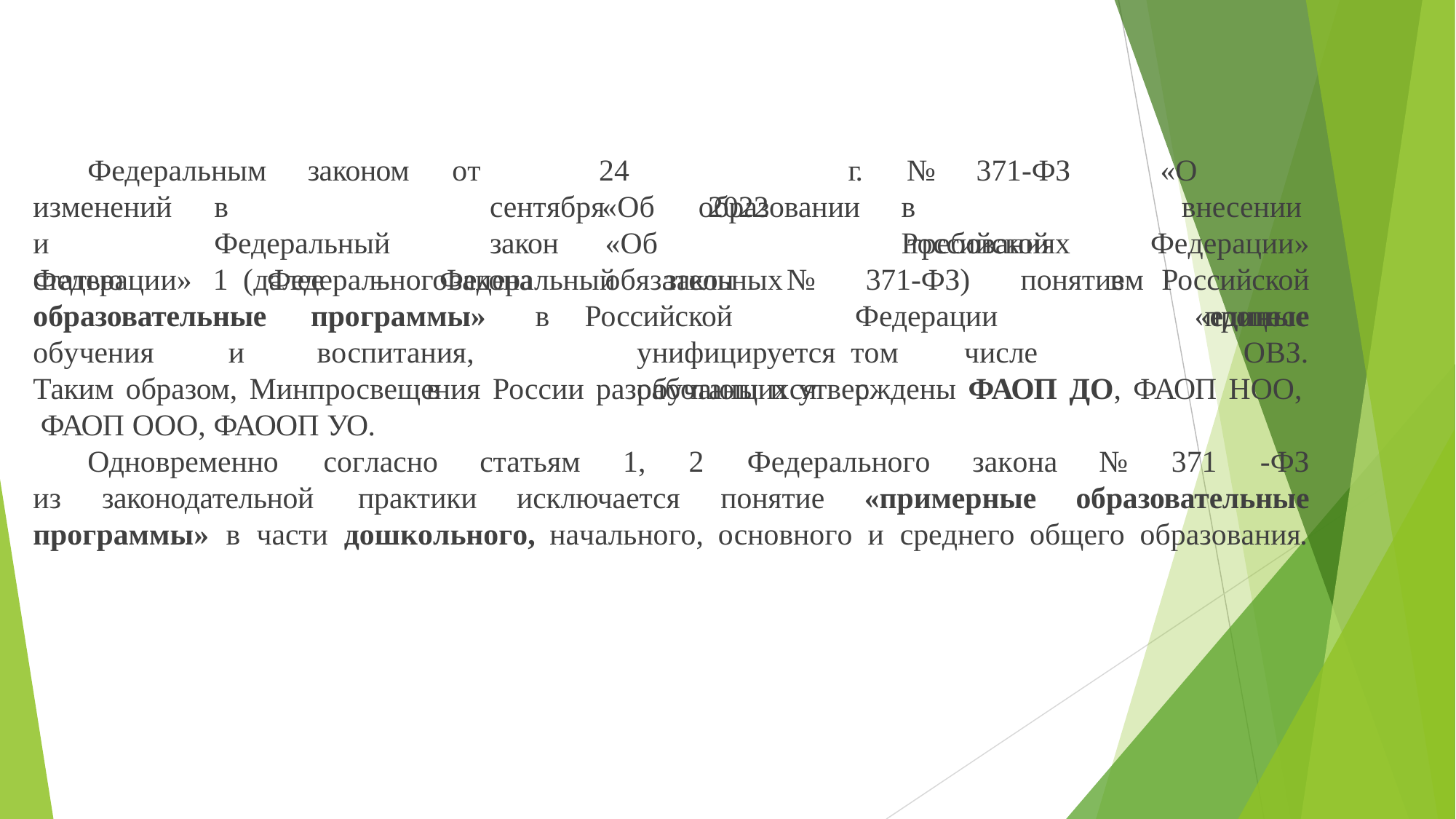

Федеральным
законом
в	Федеральный
1	Федерального
от		24	сентября	2022  закон
закона
г.	№	371-ФЗ
в	Российской
«О		внесении  Федерации»
в	Российской
«единые
изменений
«Об	образовании
«Об	обязательных
и	статью
требованиях
Федерации»	(далее
–	Федеральный
закон	№	371-ФЗ)	понятием
образовательные
программы»	в  воспитания,		в
Российской		Федерации	унифицируется  том	числе	обучающихся	с
процесс
ОВЗ.
обучения	и
Таким образом, Минпросвещения России разработаны и утверждены ФАОП ДО, ФАОП НОО,  ФАОП ООО, ФАООП УО.
Одновременно
из	законодательной
согласно	статьям	1,	2	Федерального	закона	№	371	-ФЗ
практики	исключается	понятие	«примерные	образовательные
программы»	в	части	дошкольного,	начального,	основного	и	среднего	общего	образования.